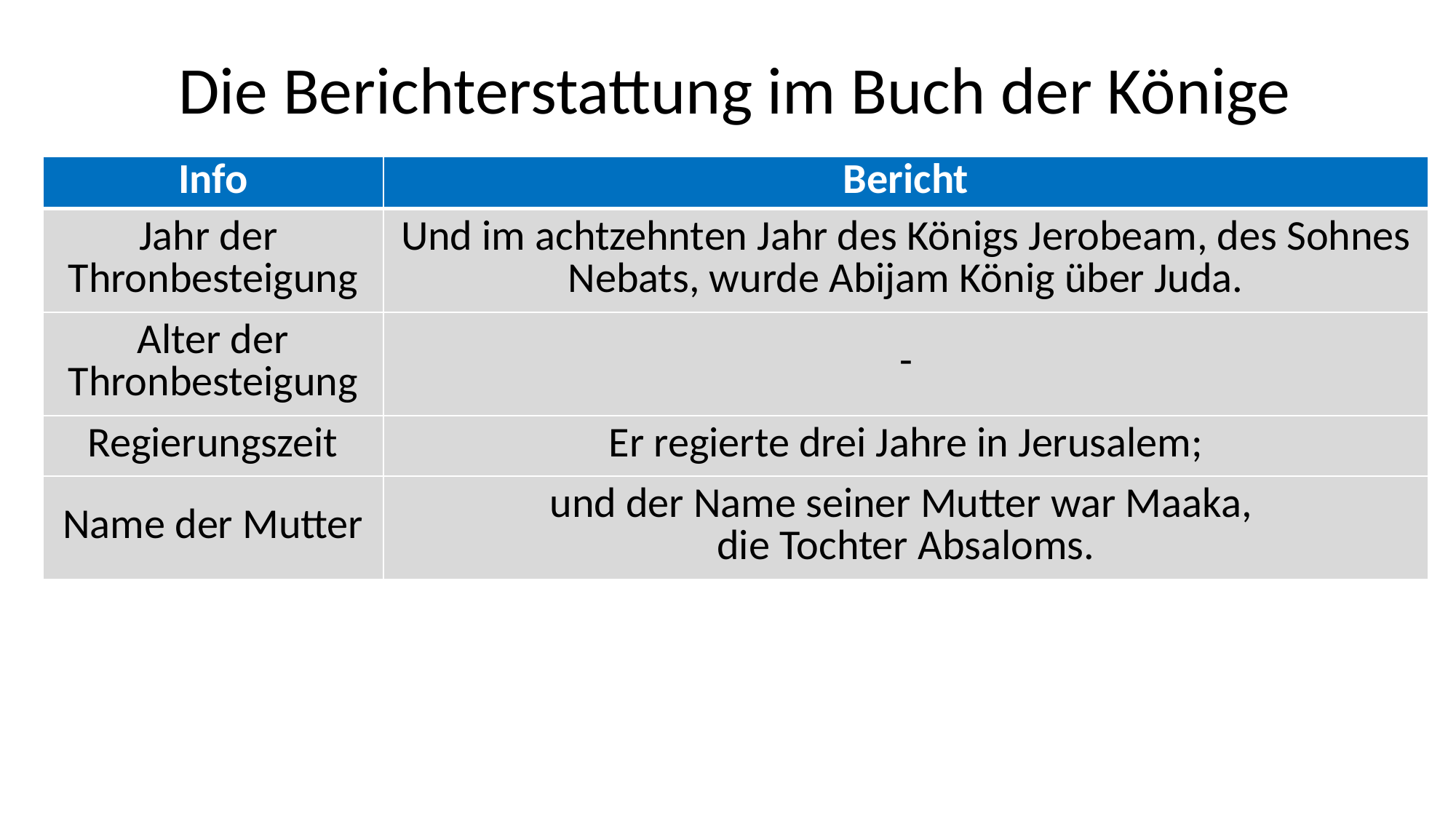

Die Berichterstattung im Buch der Könige
| Info | Bericht |
| --- | --- |
| Jahr der Thronbesteigung | Und im achtzehnten Jahr des Königs Jerobeam, des Sohnes Nebats, wurde Abijam König über Juda. |
| Alter der Thronbesteigung | - |
| Regierungszeit | Er regierte drei Jahre in Jerusalem; |
| Name der Mutter | und der Name seiner Mutter war Maaka, die Tochter Absaloms. |